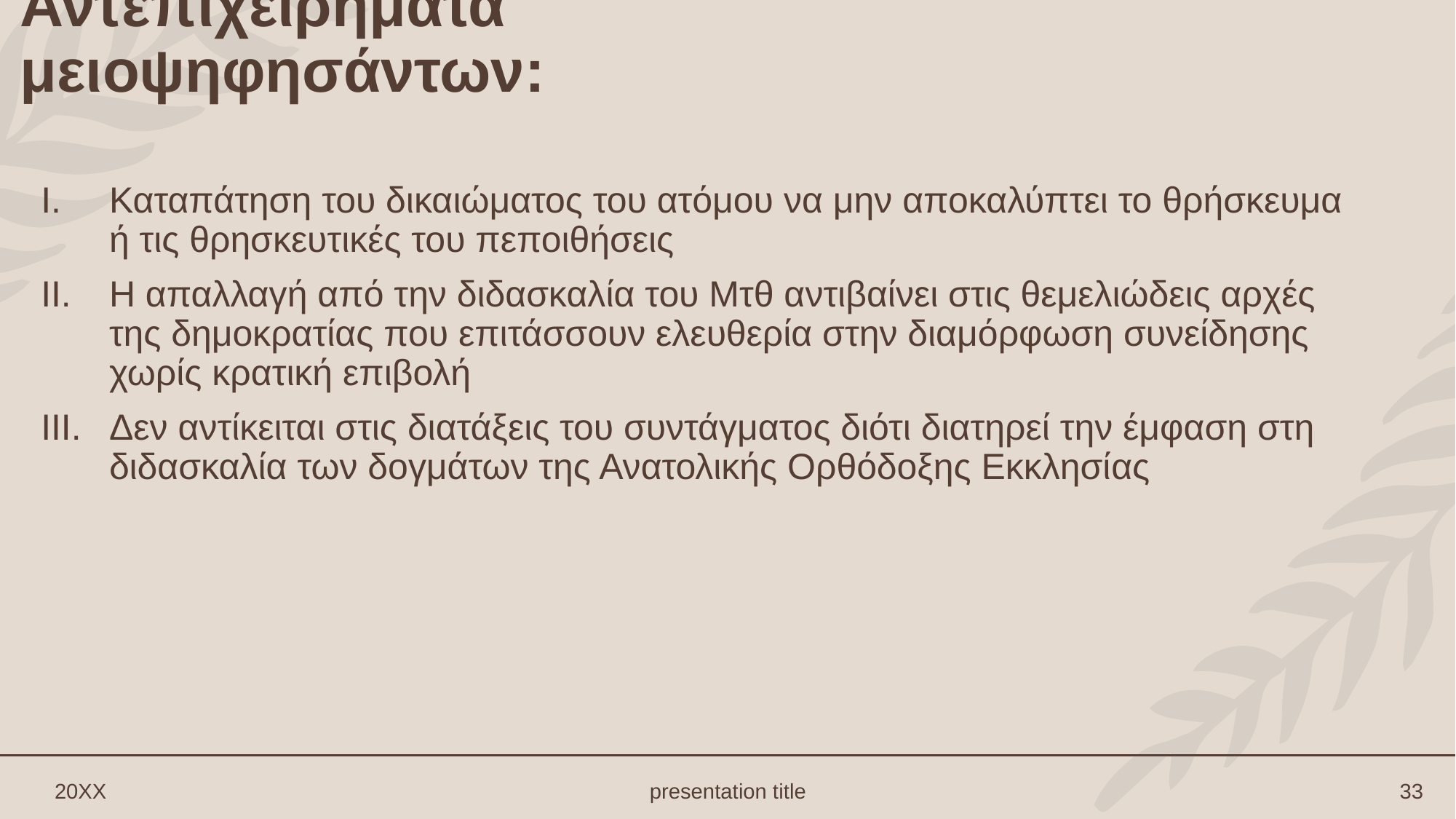

# Αντεπιχειρήματα μειοψηφησάντων:
Καταπάτηση του δικαιώματος του ατόμου να μην αποκαλύπτει το θρήσκευμα ή τις θρησκευτικές του πεποιθήσεις
Η απαλλαγή από την διδασκαλία του Μτθ αντιβαίνει στις θεμελιώδεις αρχές της δημοκρατίας που επιτάσσουν ελευθερία στην διαμόρφωση συνείδησης χωρίς κρατική επιβολή
Δεν αντίκειται στις διατάξεις του συντάγματος διότι διατηρεί την έμφαση στη διδασκαλία των δογμάτων της Ανατολικής Ορθόδοξης Εκκλησίας

20XX
presentation title
33